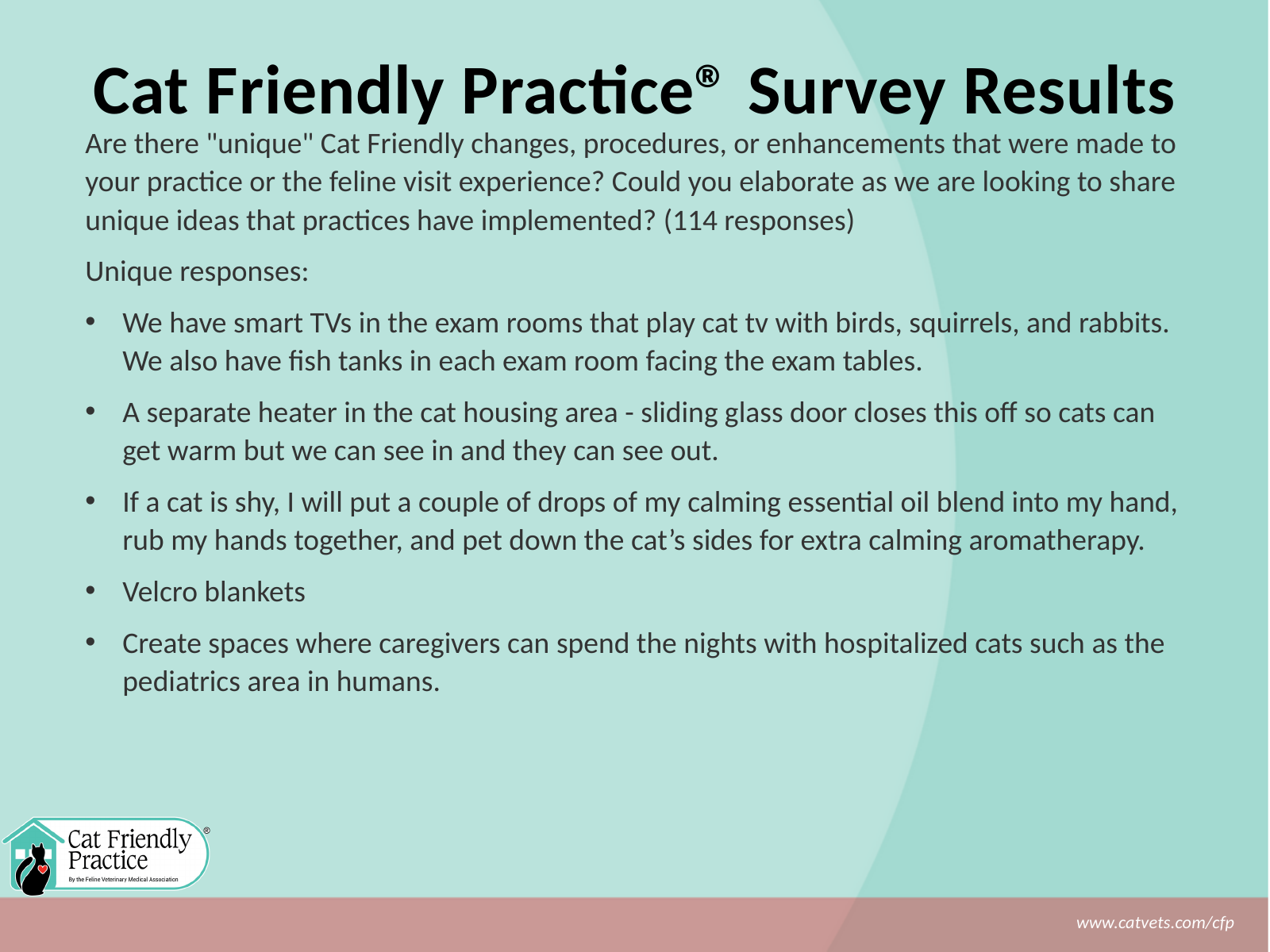

Cat Friendly Practice® Survey Results
Are there "unique" Cat Friendly changes, procedures, or enhancements that were made to your practice or the feline visit experience? Could you elaborate as we are looking to share unique ideas that practices have implemented? (114 responses)
Unique responses:
We have smart TVs in the exam rooms that play cat tv with birds, squirrels, and rabbits. We also have fish tanks in each exam room facing the exam tables.
A separate heater in the cat housing area - sliding glass door closes this off so cats can get warm but we can see in and they can see out.
If a cat is shy, I will put a couple of drops of my calming essential oil blend into my hand, rub my hands together, and pet down the cat’s sides for extra calming aromatherapy.
Velcro blankets
Create spaces where caregivers can spend the nights with hospitalized cats such as the pediatrics area in humans.

www.catvets.com/cfp